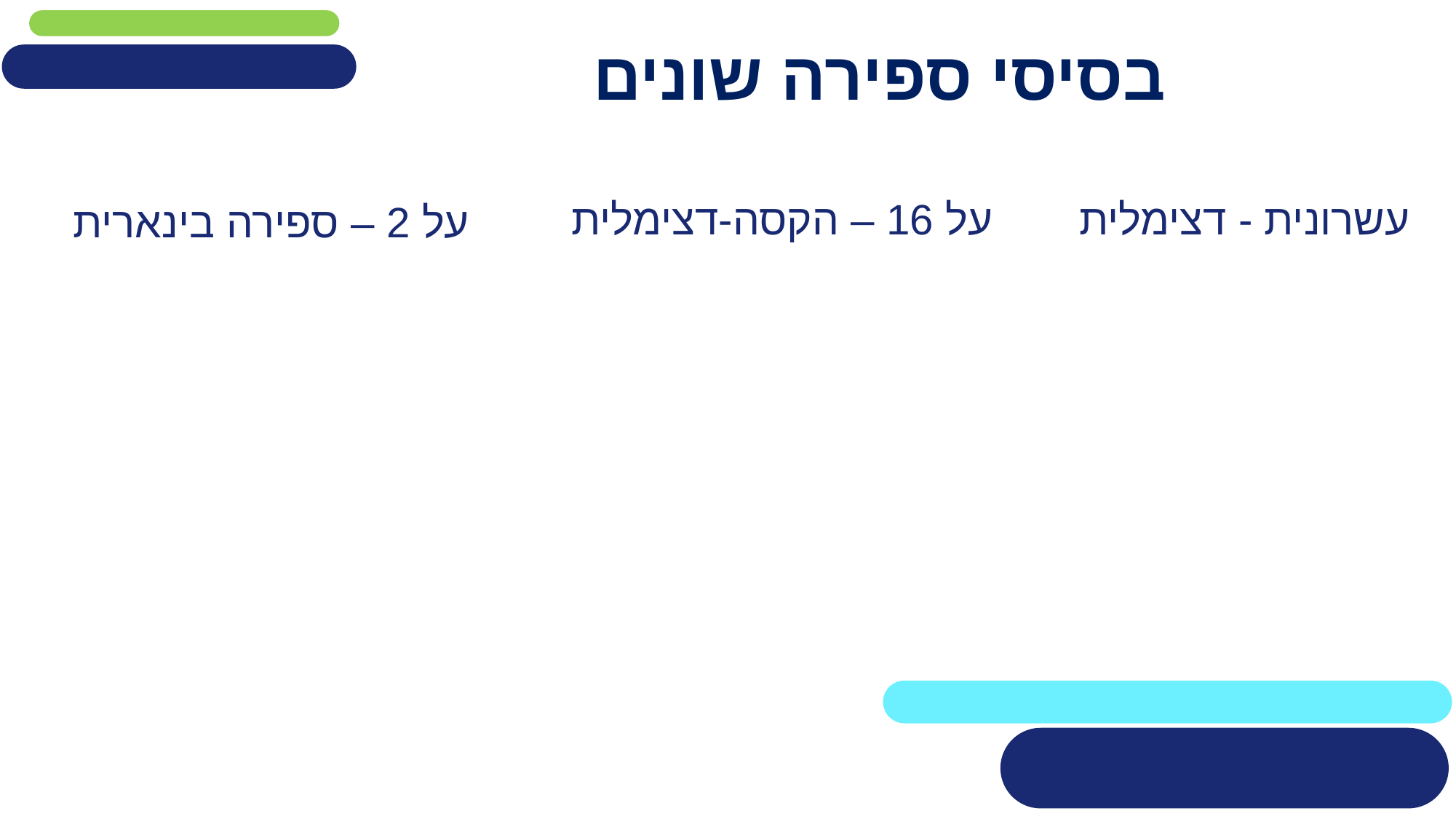

# בסיסי ספירה שונים
על 16 – הקסה-דצימלית
עשרונית - דצימלית
על 2 – ספירה בינארית